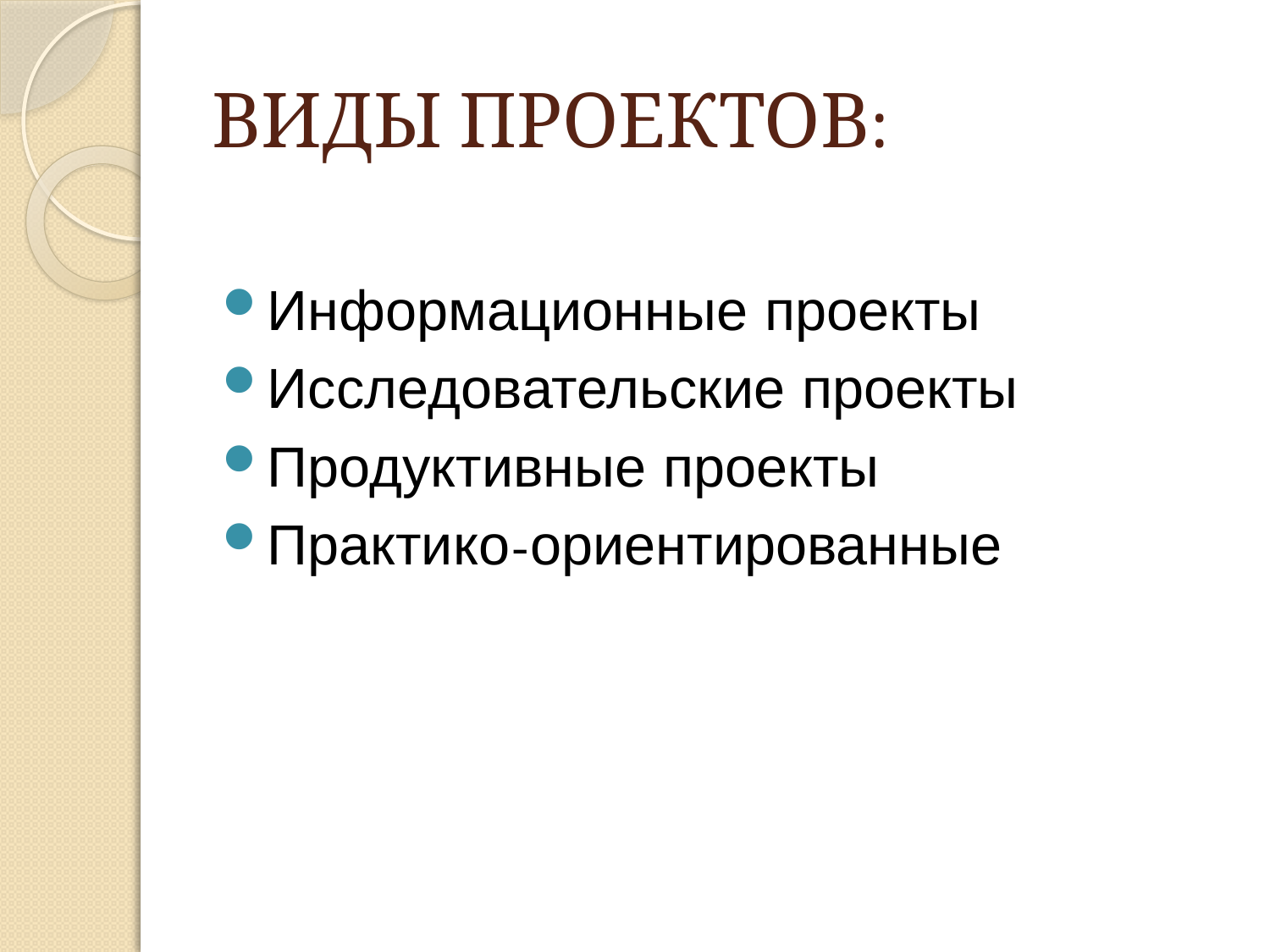

# ВИДЫ ПРОЕКТОВ:
Информационные проекты
Исследовательские проекты
Продуктивные проекты
Практико-ориентированные